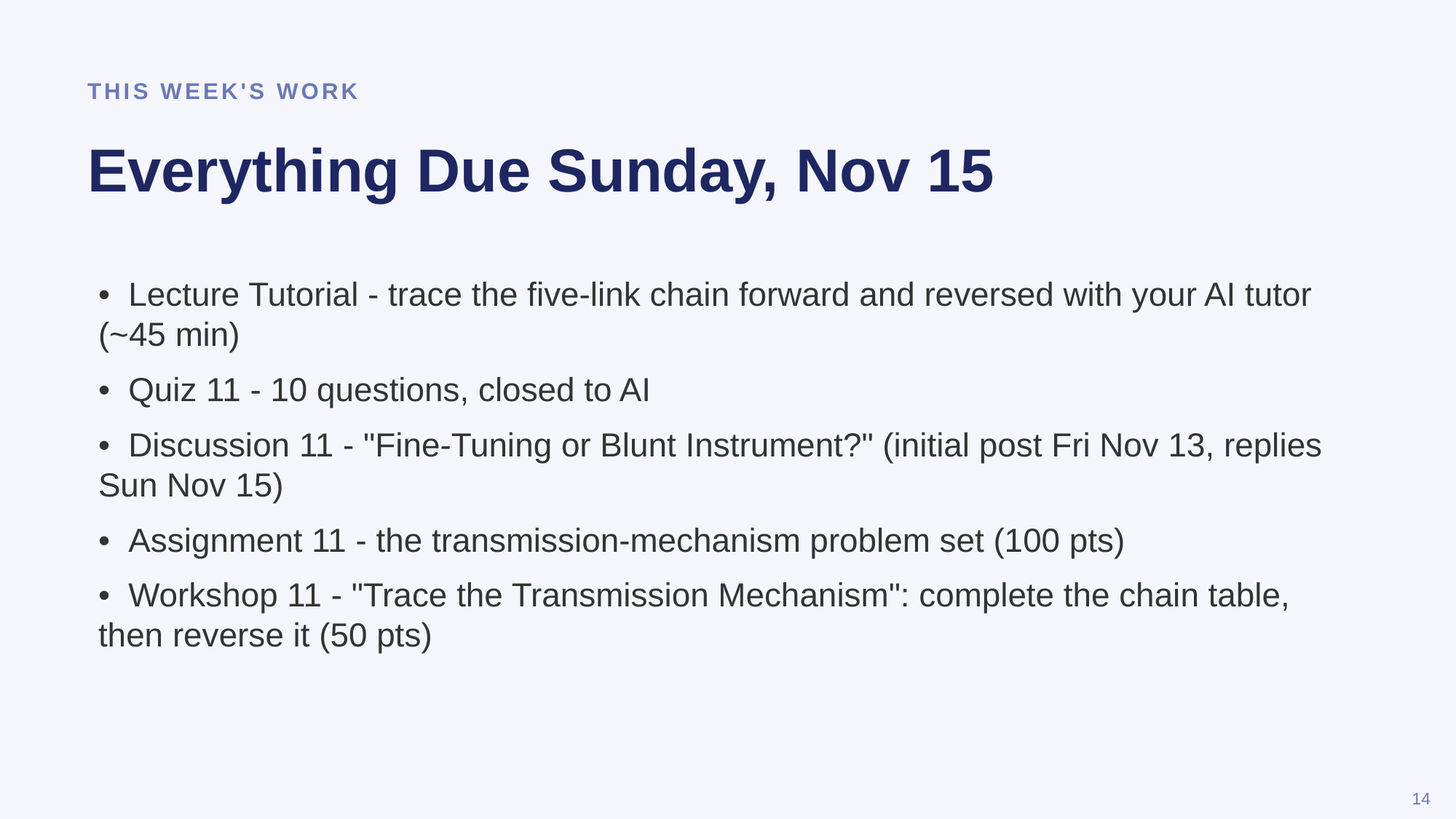

THIS WEEK'S WORK
Everything Due Sunday, Nov 15
•  Lecture Tutorial - trace the five-link chain forward and reversed with your AI tutor (~45 min)
•  Quiz 11 - 10 questions, closed to AI
•  Discussion 11 - "Fine-Tuning or Blunt Instrument?" (initial post Fri Nov 13, replies Sun Nov 15)
•  Assignment 11 - the transmission-mechanism problem set (100 pts)
•  Workshop 11 - "Trace the Transmission Mechanism": complete the chain table, then reverse it (50 pts)
14